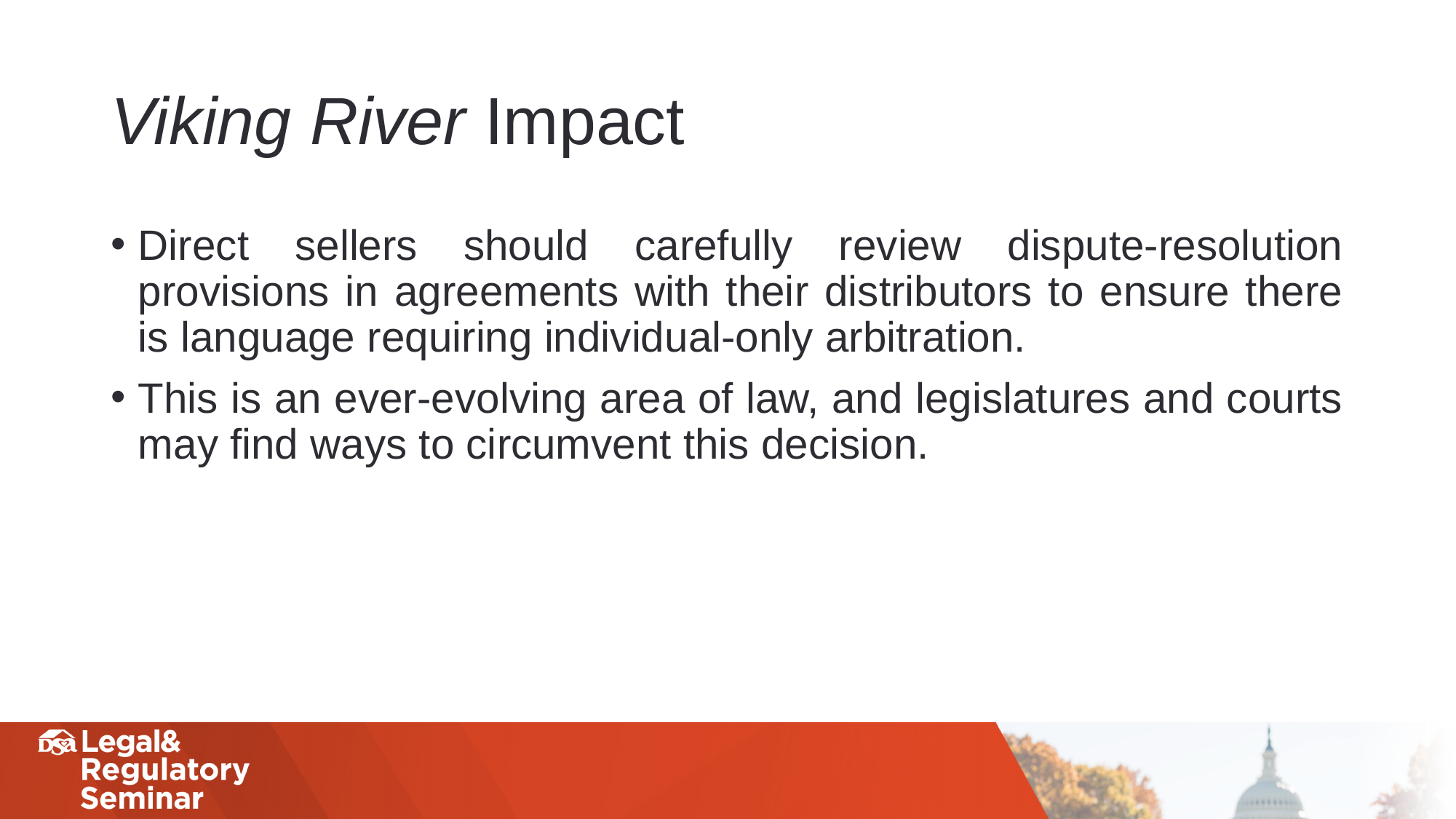

# Viking River Impact
Direct sellers should carefully review dispute-resolution provisions in agreements with their distributors to ensure there is language requiring individual-only arbitration.
This is an ever-evolving area of law, and legislatures and courts may find ways to circumvent this decision.